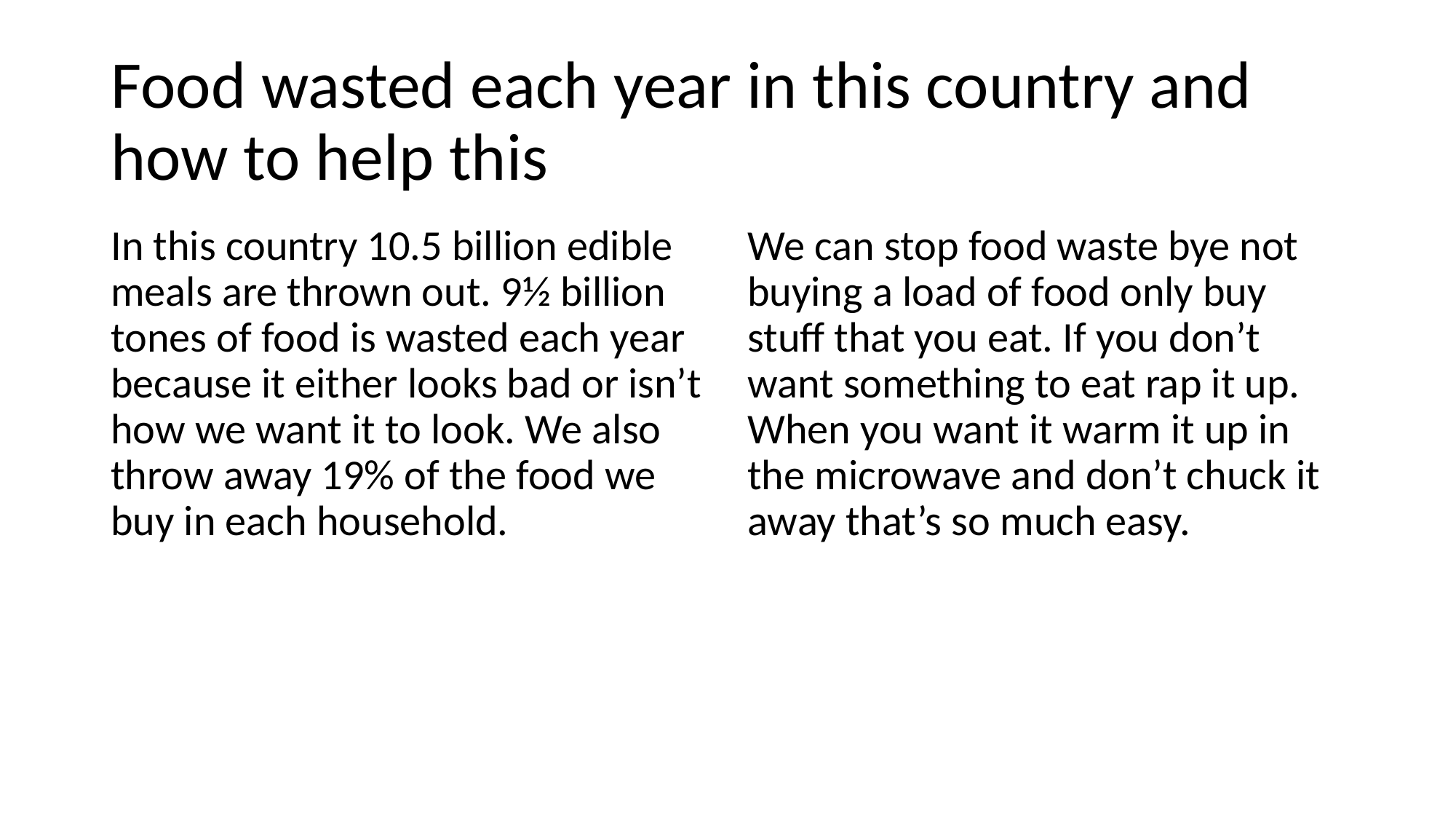

# Food wasted each year in this country and how to help this
In this country 10.5 billion edible meals are thrown out. 9½ billion tones of food is wasted each year because it either looks bad or isn’t how we want it to look. We also throw away 19% of the food we buy in each household.
We can stop food waste bye not buying a load of food only buy stuff that you eat. If you don’t want something to eat rap it up. When you want it warm it up in the microwave and don’t chuck it away that’s so much easy.